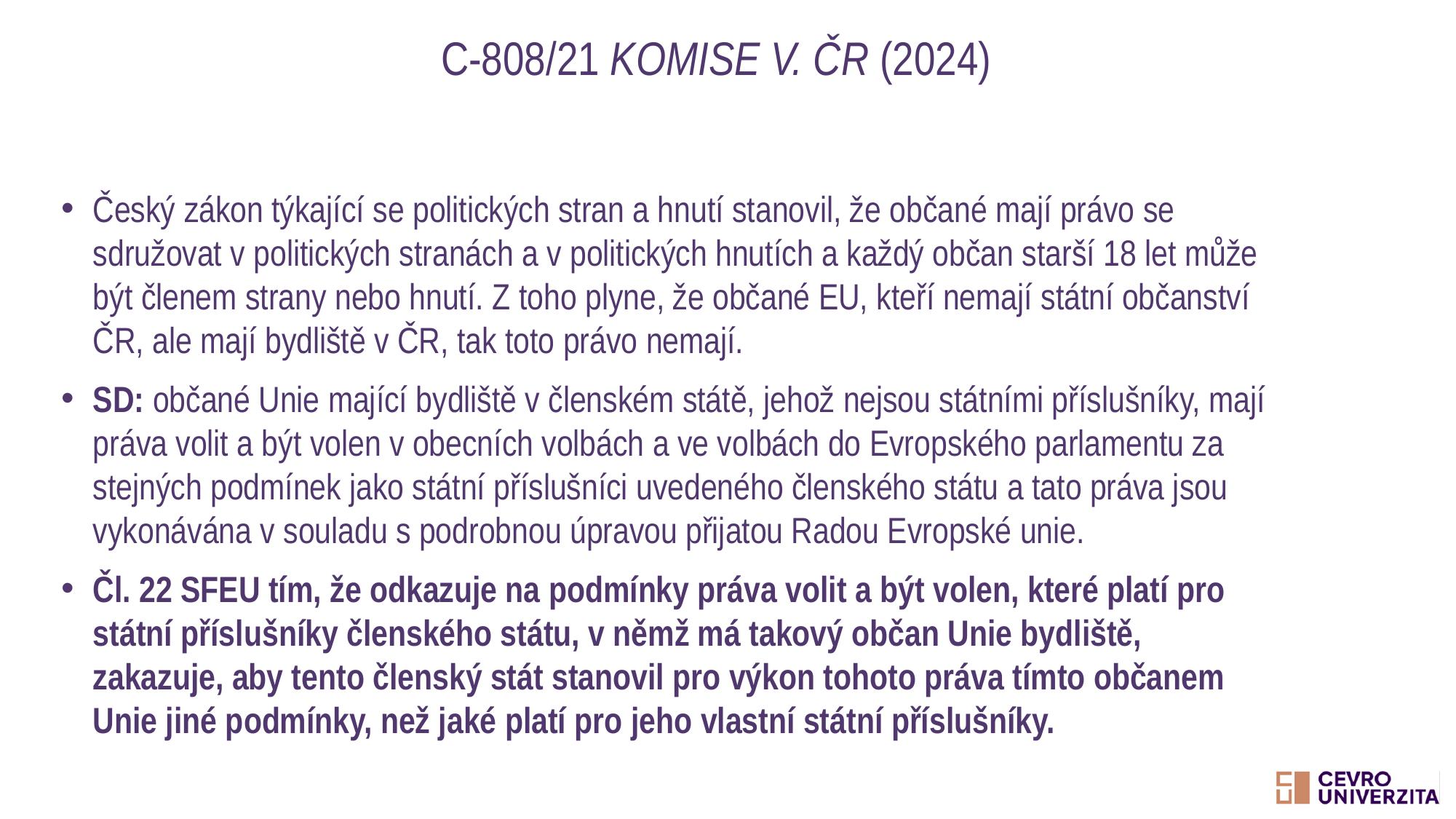

# C-808/21 Komise v. ČR (2024)
Český zákon týkající se politických stran a hnutí stanovil, že občané mají právo se sdružovat v politických stranách a v politických hnutích a každý občan starší 18 let může být členem strany nebo hnutí. Z toho plyne, že občané EU, kteří nemají státní občanství ČR, ale mají bydliště v ČR, tak toto právo nemají.
SD: občané Unie mající bydliště v členském státě, jehož nejsou státními příslušníky, mají práva volit a být volen v obecních volbách a ve volbách do Evropského parlamentu za stejných podmínek jako státní příslušníci uvedeného členského státu a tato práva jsou vykonávána v souladu s podrobnou úpravou přijatou Radou Evropské unie.
Čl. 22 SFEU tím, že odkazuje na podmínky práva volit a být volen, které platí pro státní příslušníky členského státu, v němž má takový občan Unie bydliště, zakazuje, aby tento členský stát stanovil pro výkon tohoto práva tímto občanem Unie jiné podmínky, než jaké platí pro jeho vlastní státní příslušníky.